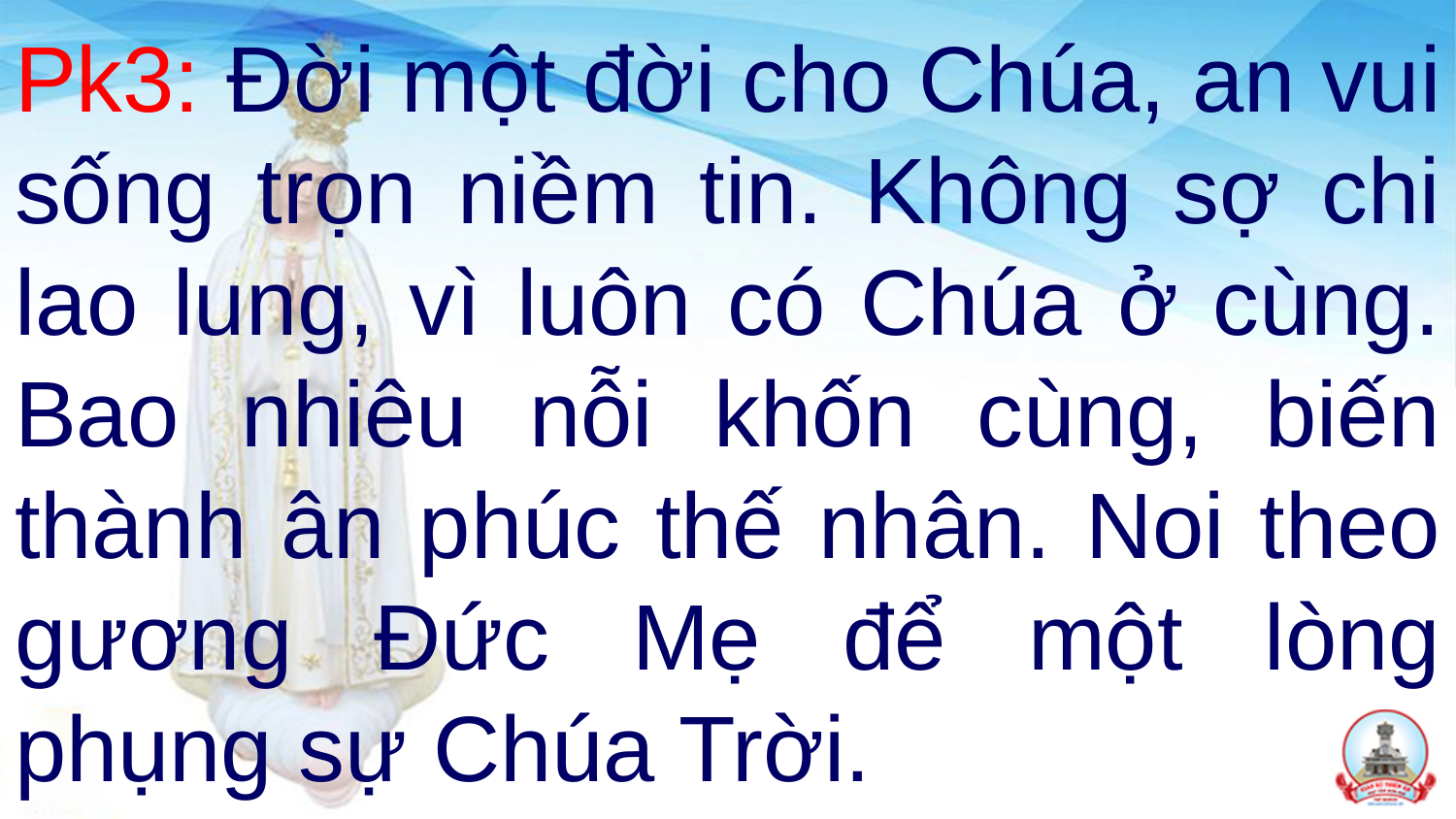

# Pk3: Đời một đời cho Chúa, an vui sống trọn niềm tin. Không sợ chi lao lung, vì luôn có Chúa ở cùng. Bao nhiêu nỗi khốn cùng, biến thành ân phúc thế nhân. Noi theo gương Đức Mẹ để một lòng phụng sự Chúa Trời.